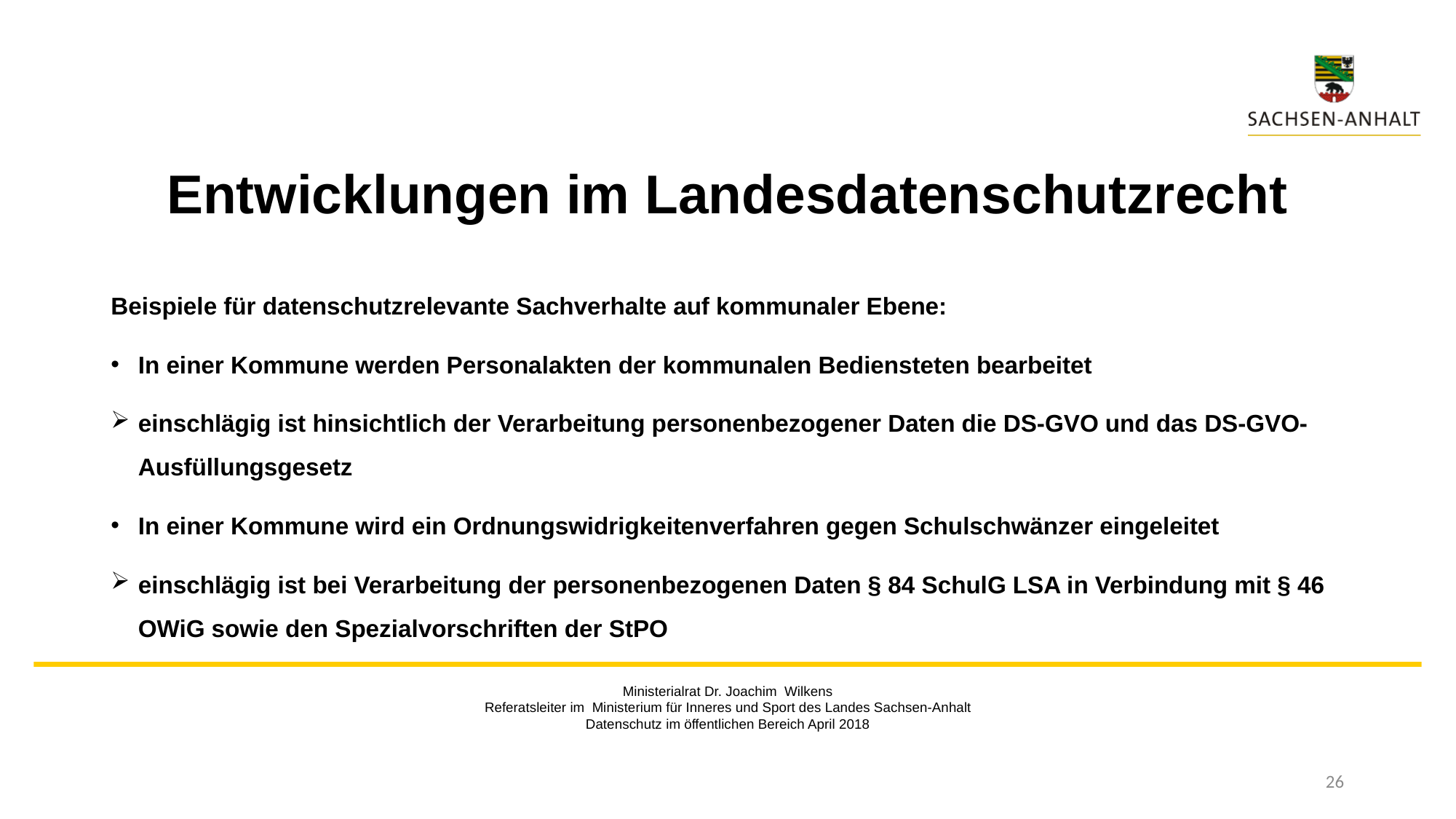

# Entwicklungen im Landesdatenschutzrecht
Beispiele für datenschutzrelevante Sachverhalte auf kommunaler Ebene:
In einer Kommune werden Personalakten der kommunalen Bediensteten bearbeitet
einschlägig ist hinsichtlich der Verarbeitung personenbezogener Daten die DS-GVO und das DS-GVO-Ausfüllungsgesetz
In einer Kommune wird ein Ordnungswidrigkeitenverfahren gegen Schulschwänzer eingeleitet
einschlägig ist bei Verarbeitung der personenbezogenen Daten § 84 SchulG LSA in Verbindung mit § 46 OWiG sowie den Spezialvorschriften der StPO

Ministerialrat Dr. Joachim  Wilkens
Referatsleiter im  Ministerium für Inneres und Sport des Landes Sachsen-Anhalt
Datenschutz im öffentlichen Bereich April 2018

26